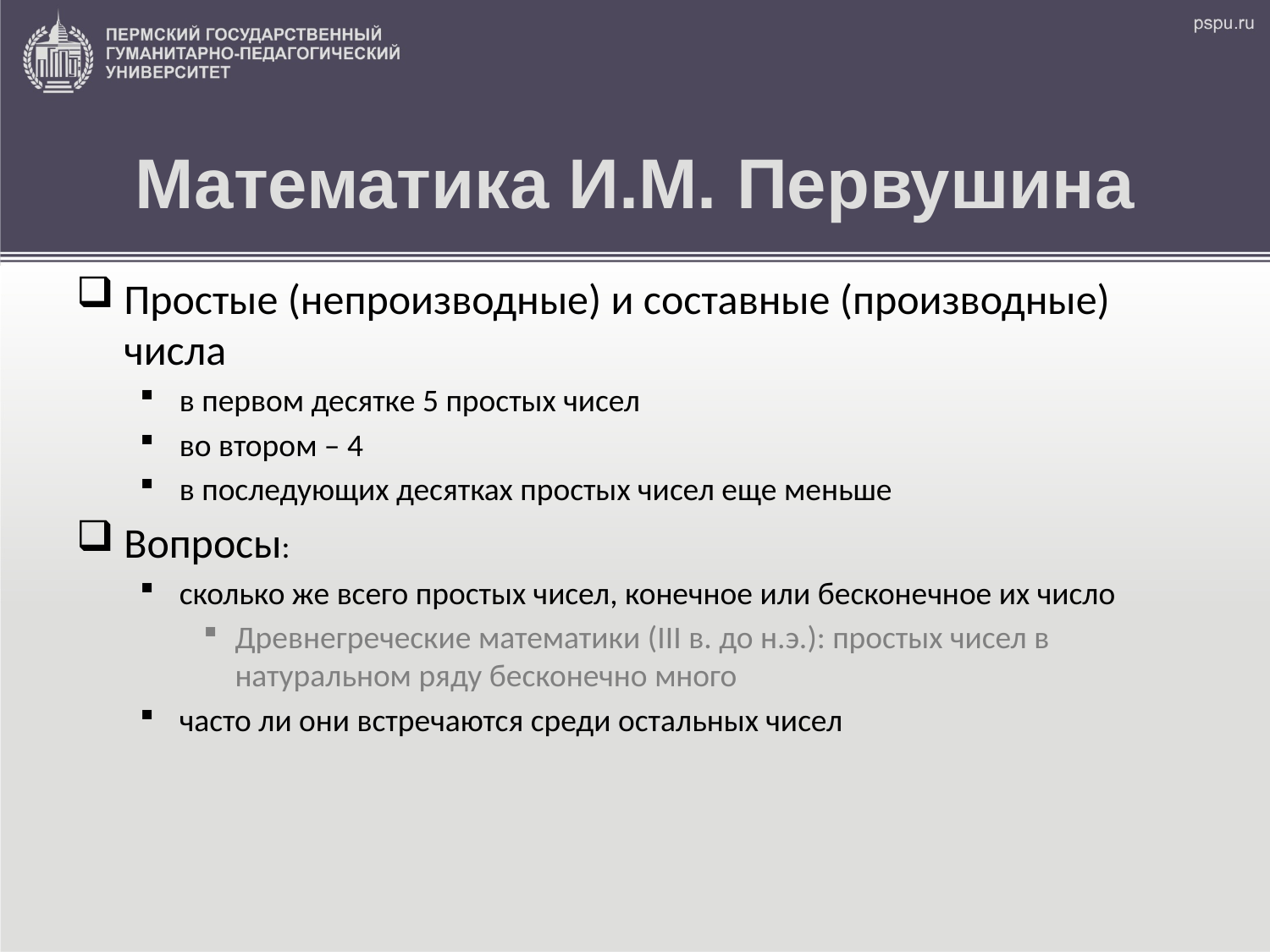

# Математика И.М. Первушина
Простые (непроизводные) и составные (производные) числа
в первом десятке 5 простых чисел
во втором – 4
в последующих десятках простых чисел еще меньше
Вопросы:
сколько же всего простых чисел, конечное или бесконечное их число
Древнегреческие математики (III в. до н.э.): простых чисел в натуральном ряду бесконечно много
часто ли они встречаются среди остальных чисел